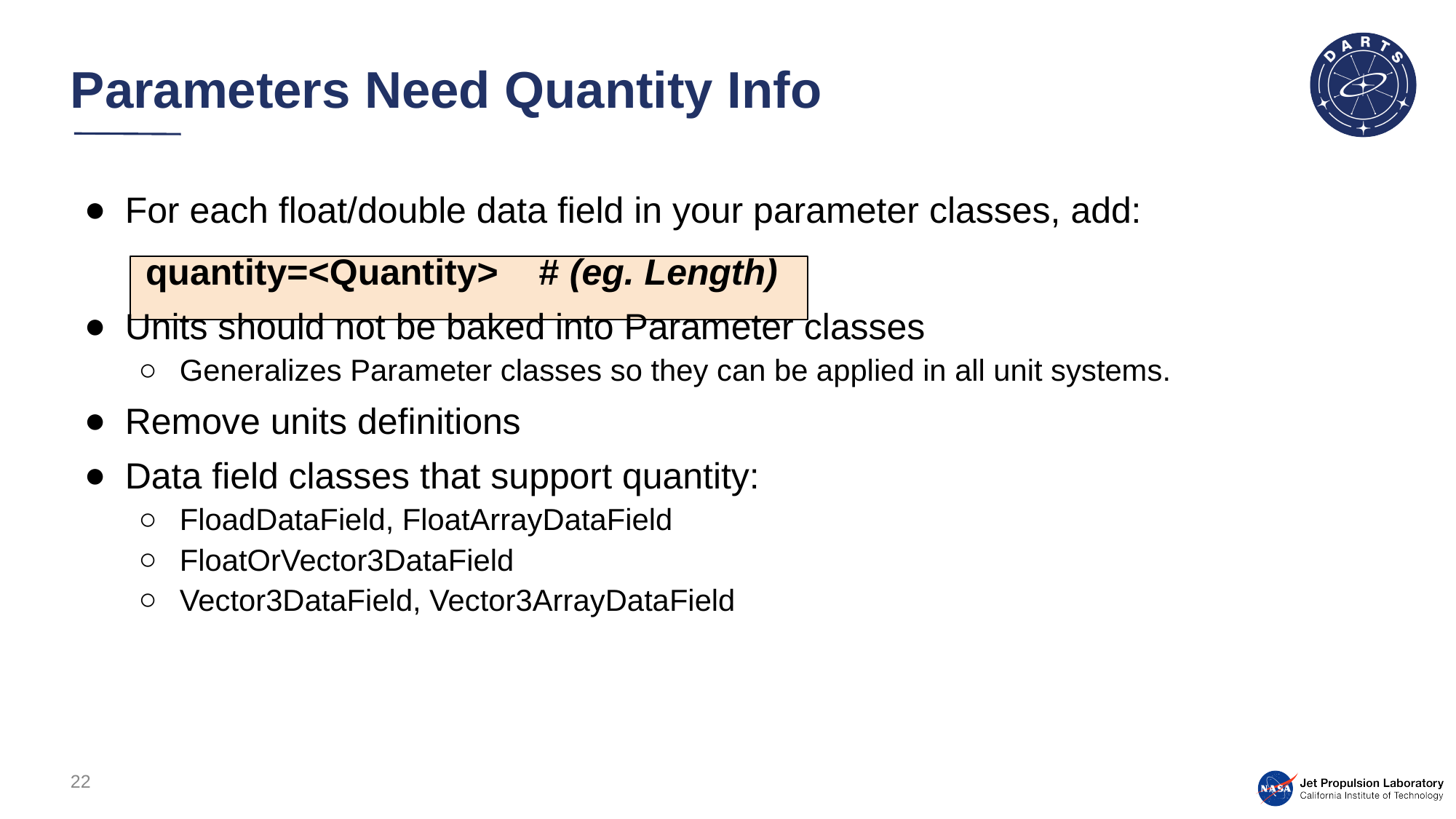

# Parameters Need Quantity Info
For each float/double data field in your parameter classes, add:
  quantity=<Quantity>    # (eg. Length)
Units should not be baked into Parameter classes
Generalizes Parameter classes so they can be applied in all unit systems.
Remove units definitions
Data field classes that support quantity:
FloadDataField, FloatArrayDataField
FloatOrVector3DataField
Vector3DataField, Vector3ArrayDataField

22